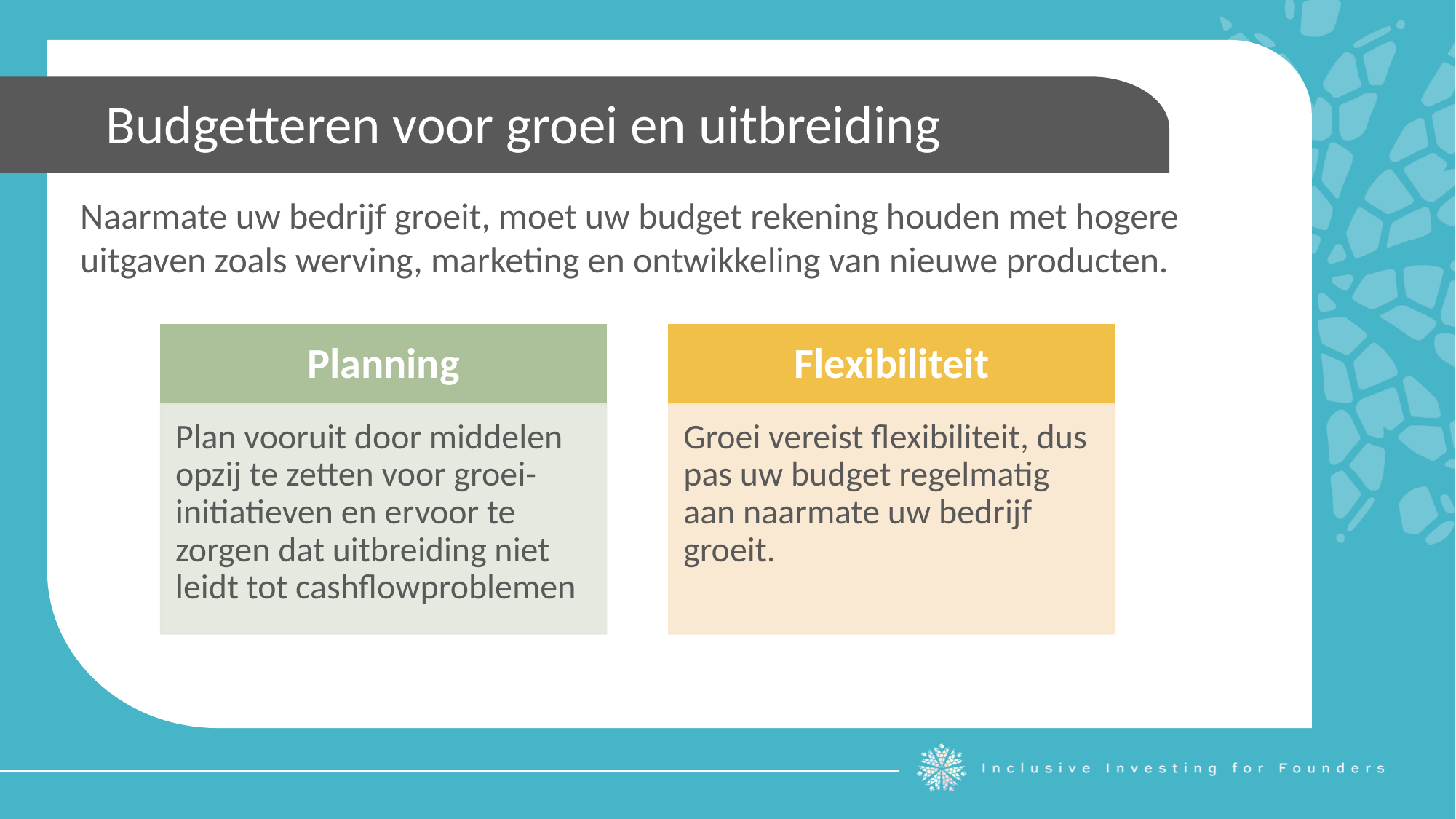

Budgetteren voor groei en uitbreiding
Naarmate uw bedrijf groeit, moet uw budget rekening houden met hogere uitgaven zoals werving, marketing en ontwikkeling van nieuwe producten.
Planning
Plan vooruit door middelen opzij te zetten voor groei-initiatieven en ervoor te zorgen dat uitbreiding niet leidt tot cashflowproblemen
Flexibiliteit
Groei vereist flexibiliteit, dus pas uw budget regelmatig aan naarmate uw bedrijf groeit.